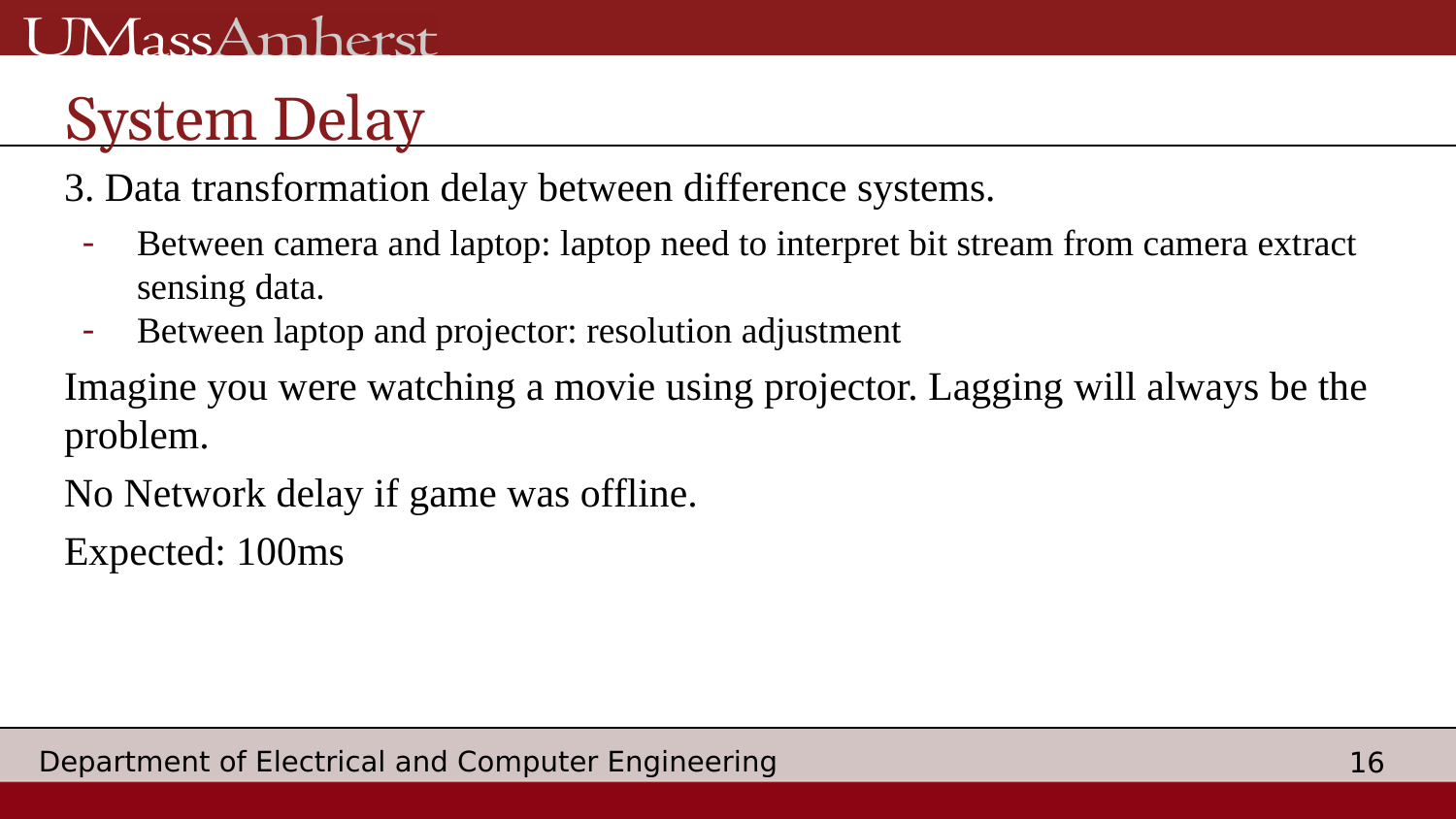

# System Delay
3. Data transformation delay between difference systems.
Between camera and laptop: laptop need to interpret bit stream from camera extract sensing data.
Between laptop and projector: resolution adjustment
Imagine you were watching a movie using projector. Lagging will always be the problem.
No Network delay if game was offline.
Expected: 100ms